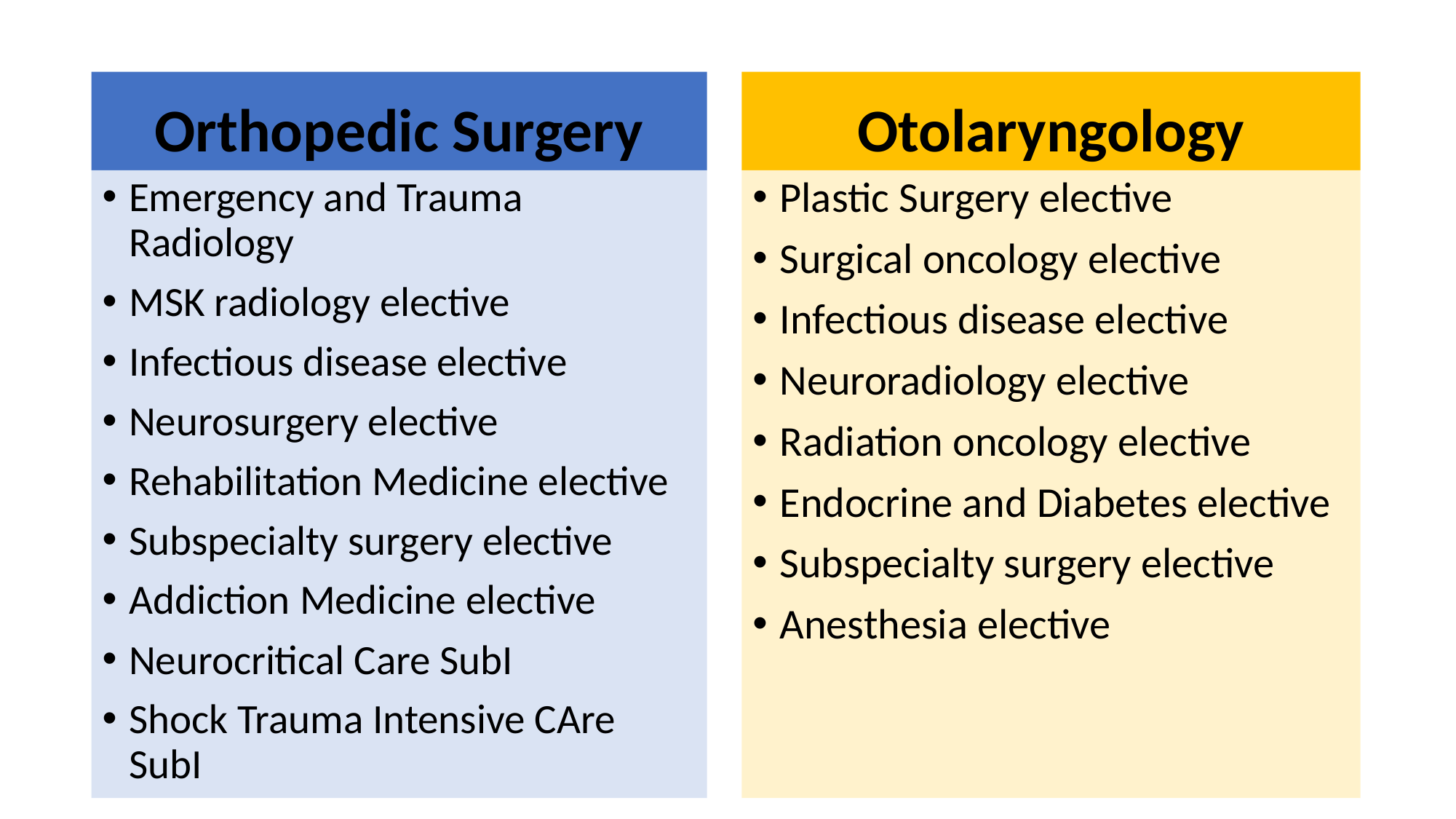

Orthopedic Surgery
Otolaryngology
Emergency and Trauma Radiology
MSK radiology elective
Infectious disease elective
Neurosurgery elective
Rehabilitation Medicine elective
Subspecialty surgery elective
Addiction Medicine elective
Neurocritical Care SubI
Shock Trauma Intensive CAre SubI

Plastic Surgery elective
Surgical oncology elective
Infectious disease elective
Neuroradiology elective
Radiation oncology elective
Endocrine and Diabetes elective
Subspecialty surgery elective
Anesthesia elective